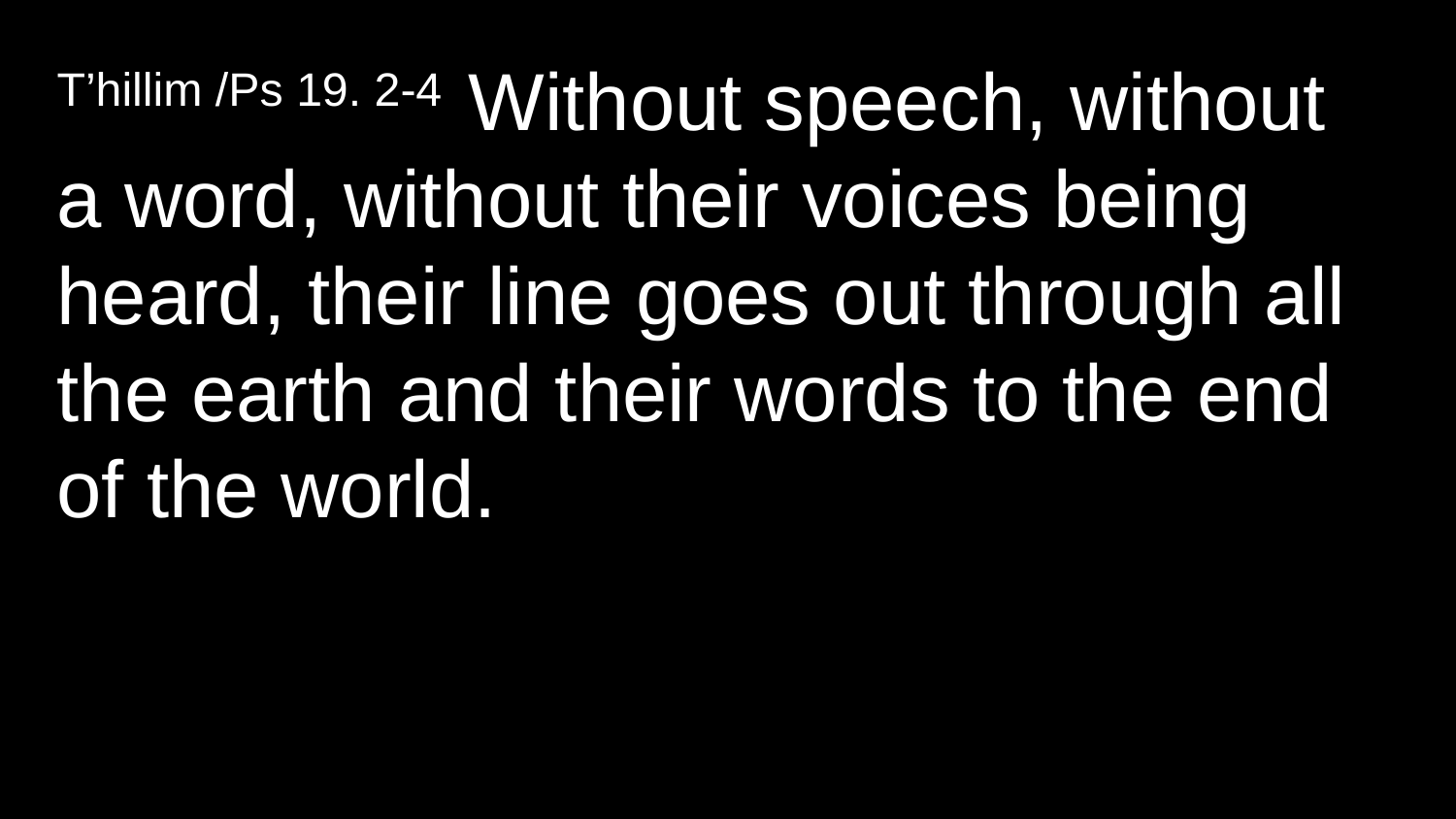

T’hillim /Ps 19. 2-4  Without speech, without a word, without their voices being heard, their line goes out through all the earth and their words to the end of the world.